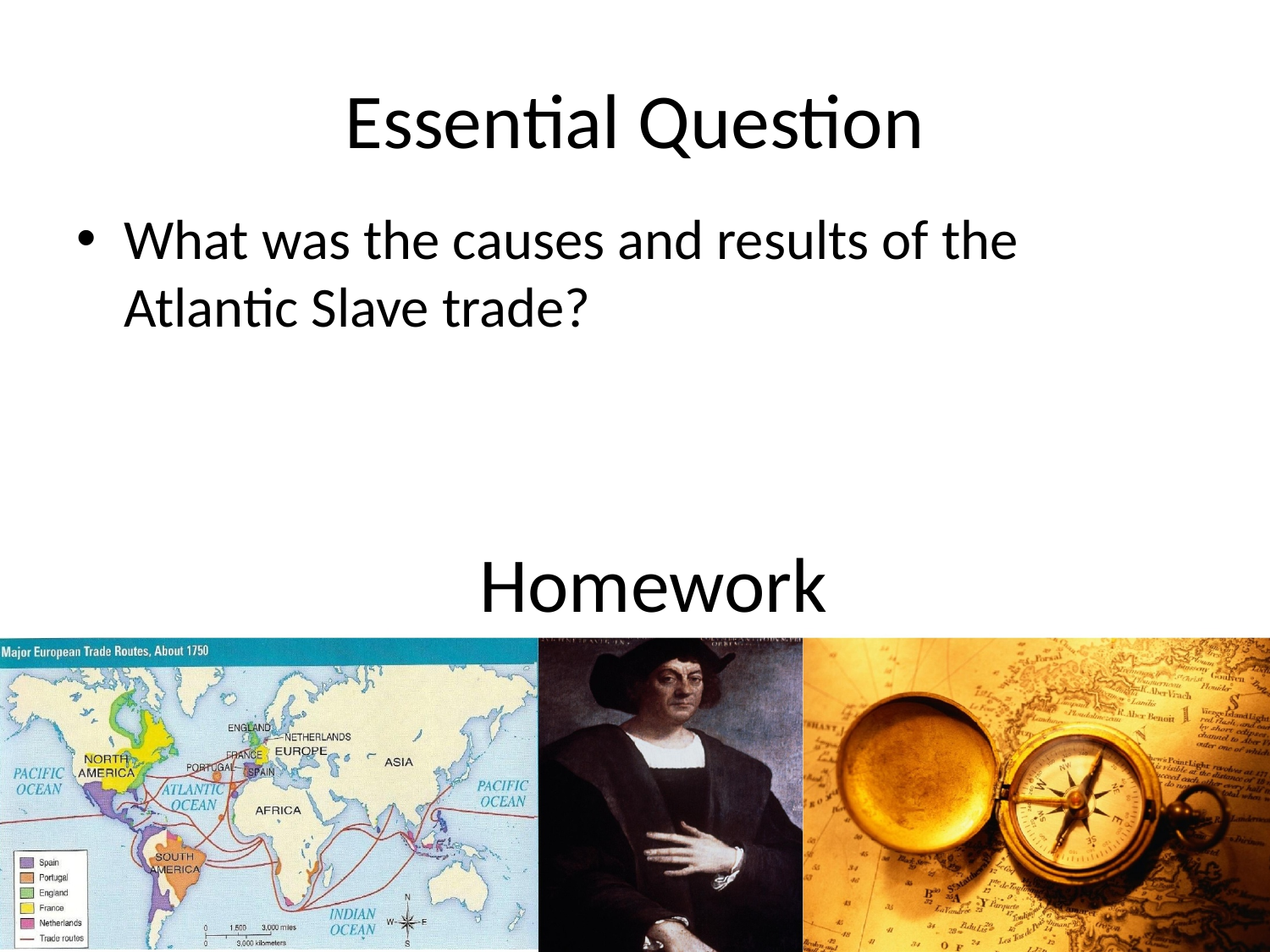

# Essential Question
What was the causes and results of the Atlantic Slave trade?

Homework